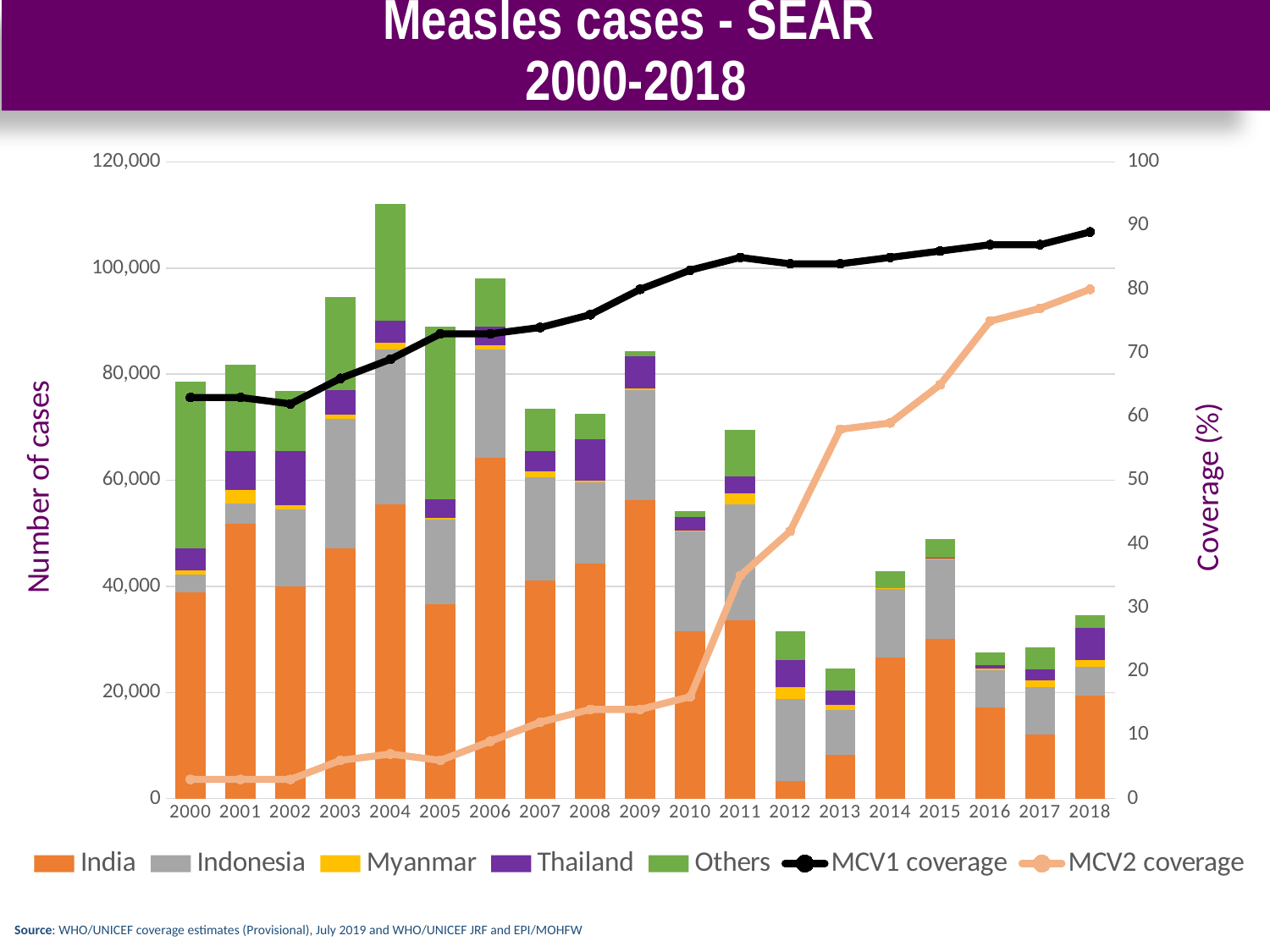

# Measles cases - SEAR 2000-2018

### Chart

| Category | India | Indonesia | Myanmar | Thailand | Others | MCV1 coverage | MCV2 coverage |
|---|---|---|---|---|---|---|---|
| 2000 | 38835.0 | 3344.0 | 845.0 | 4074.0 | 31460.0 | 63.0 | 3.0 |
| 2001 | 51780.0 | 3825.0 | 2519.0 | 7319.0 | 16328.0 | 63.0 | 3.0 |
| 2002 | 40044.0 | 14492.0 | 736.0 | 10315.0 | 11325.0 | 62.0 | 3.0 |
| 2003 | 47147.0 | 24457.0 | 830.0 | 4519.0 | 17645.0 | 66.0 | 6.0 |
| 2004 | 55443.0 | 29171.0 | 1329.0 | 4165.0 | 21933.0 | 69.0 | 7.0 |
| 2005 | 36711.0 | 15853.0 | 314.0 | 3526.0 | 32569.0 | 73.0 | 6.0 |
| 2006 | 64185.0 | 20422.0 | 760.0 | 3588.0 | 9169.0 | 73.0 | 9.0 |
| 2007 | 41144.0 | 19456.0 | 1088.0 | 3893.0 | 7964.0 | 74.0 | 12.0 |
| 2008 | 44258.0 | 15369.0 | 333.0 | 7790.0 | 4797.0 | 76.0 | 14.0 |
| 2009 | 56188.0 | 20818.0 | 329.0 | 6071.0 | 950.0 | 80.0 | 14.0 |
| 2010 | 31458.0 | 18869.0 | 190.0 | 2583.0 | 1128.0 | 83.0 | 16.0 |
| 2011 | 33634.0 | 21893.0 | 2046.0 | 3156.0 | 8817.0 | 85.0 | 35.0 |
| 2012 | 3305.0 | 15489.0 | 2175.0 | 5197.0 | 5416.0 | 84.0 | 42.0 |
| 2013 | 8285.0 | 8419.0 | 1010.0 | 2641.0 | 4209.0 | 84.0 | 58.0 |
| 2014 | 26530.0 | 12943.0 | 122.0 | 0.0 | 3304.0 | 85.0 | 59.0 |
| 2015 | 30168.0 | 15099.0 | 6.0 | 154.0 | 3461.0 | 86.0 | 65.0 |
| 2016 | 17250.0 | 6962.0 | 266.0 | 652.0 | 2400.0 | 87.0 | 75.0 |
| 2017 | 12032.0 | 9035.0 | 1293.0 | 1946.0 | 4168.0 | 87.0 | 77.0 |
| 2018 | 19474.0 | 5283.0 | 1389.0 | 6042.0 | 2411.0 | 89.0 | 80.0 |
Source: WHO/UNICEF coverage estimates (Provisional), July 2019 and WHO/UNICEF JRF and EPI/MOHFW